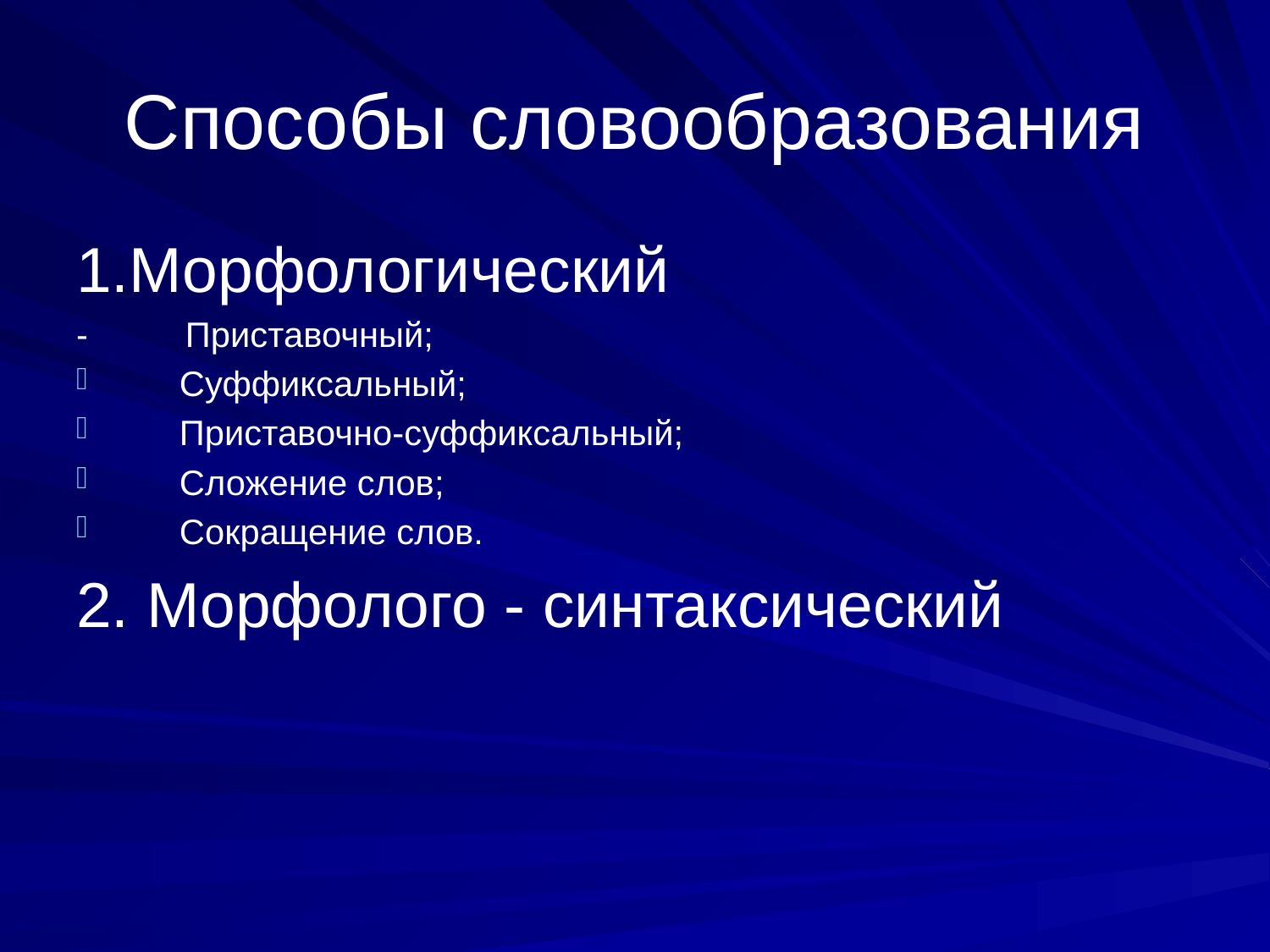

# Способы словообразования
1.Морфологический
-          Приставочный;
Суффиксальный;
Приставочно-суффиксальный;
Сложение слов;
Сокращение слов.
2. Морфолого - синтаксический